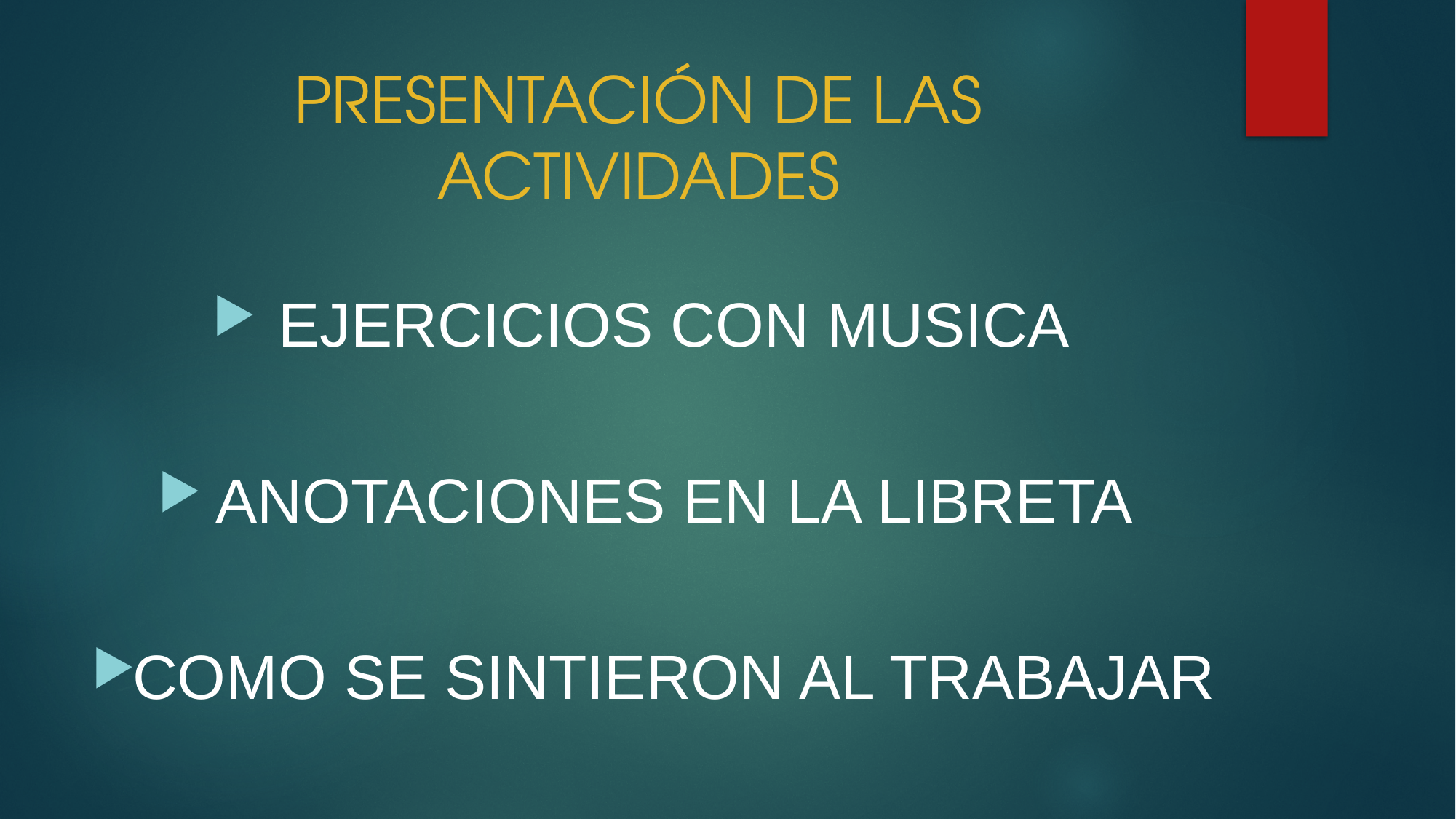

# PRESENTACIÓN DE LAS ACTIVIDADES
EJERCICIOS CON MUSICA

ANOTACIONES EN LA LIBRETA

COMO SE SINTIERON AL TRABAJAR